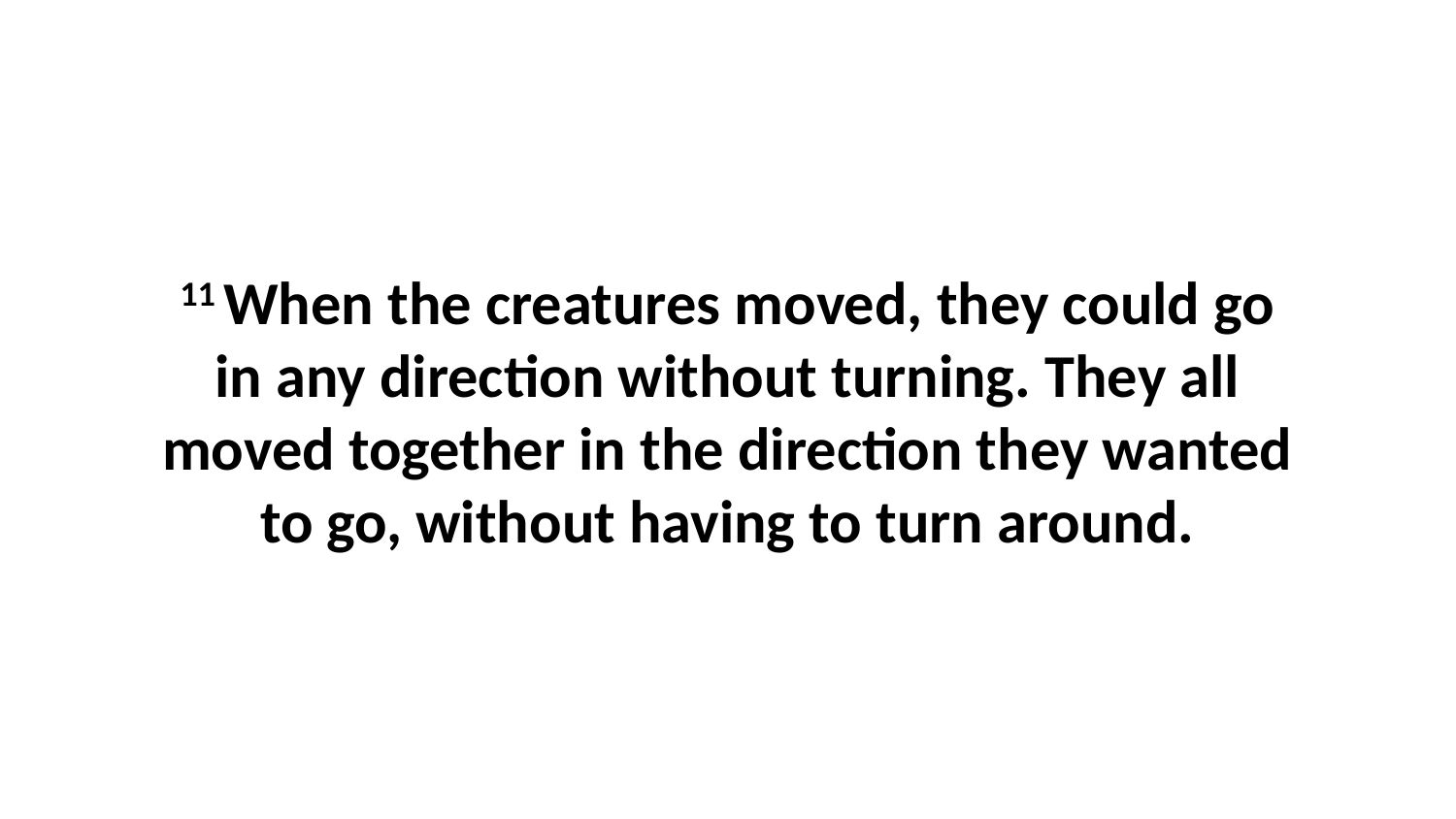

11 When the creatures moved, they could go in any direction without turning. They all moved together in the direction they wanted to go, without having to turn around.